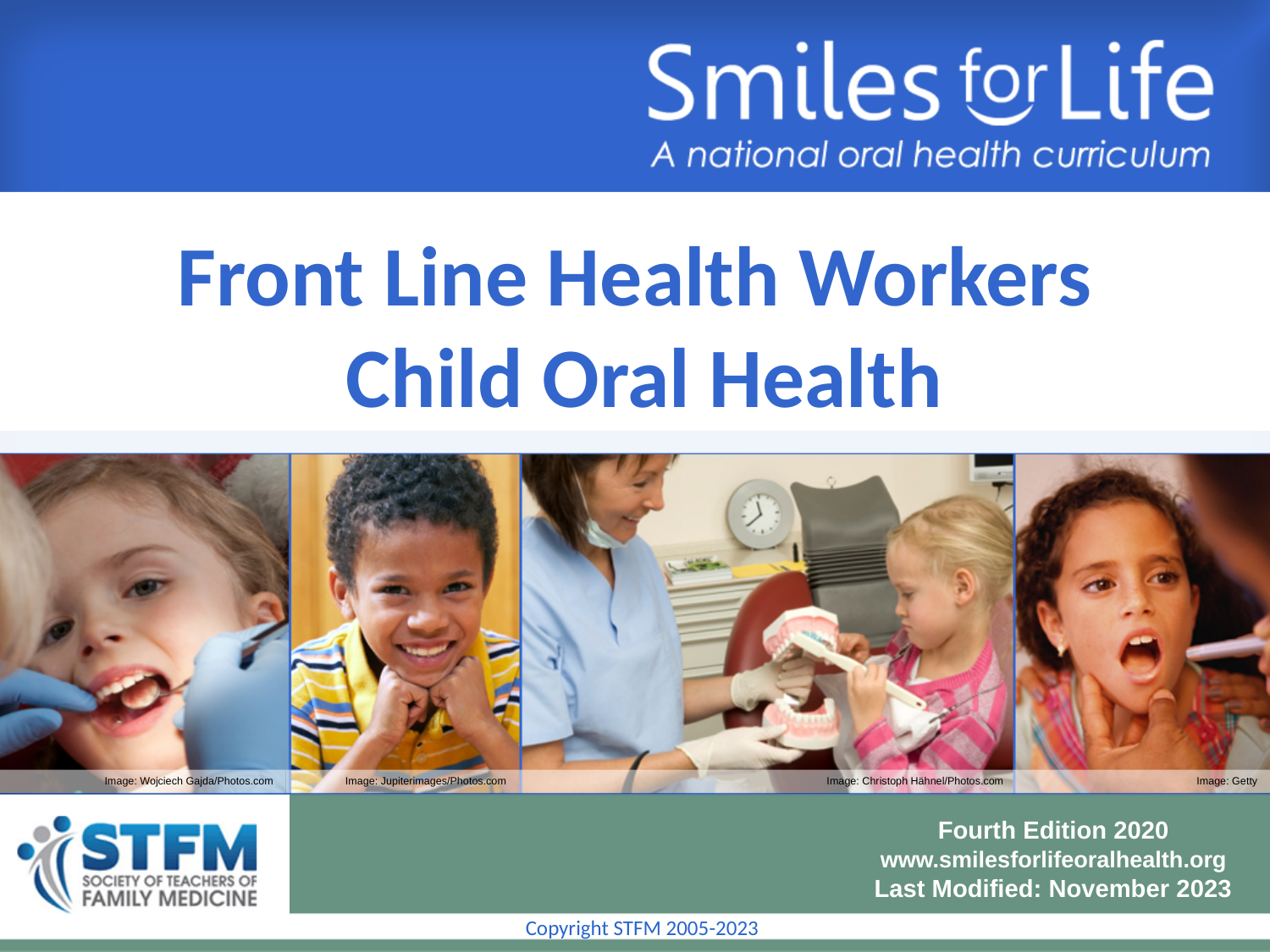

Image: Wojciech Gajda/Photos.com
Image: Jupiterimages/Photos.com
Image: Christoph Hähnel/Photos.com
Image: Getty
Fourth Edition 2020
www.smilesforlifeoralhealth.org
Last Modified: November 2023
Copyright STFM 2005-2023